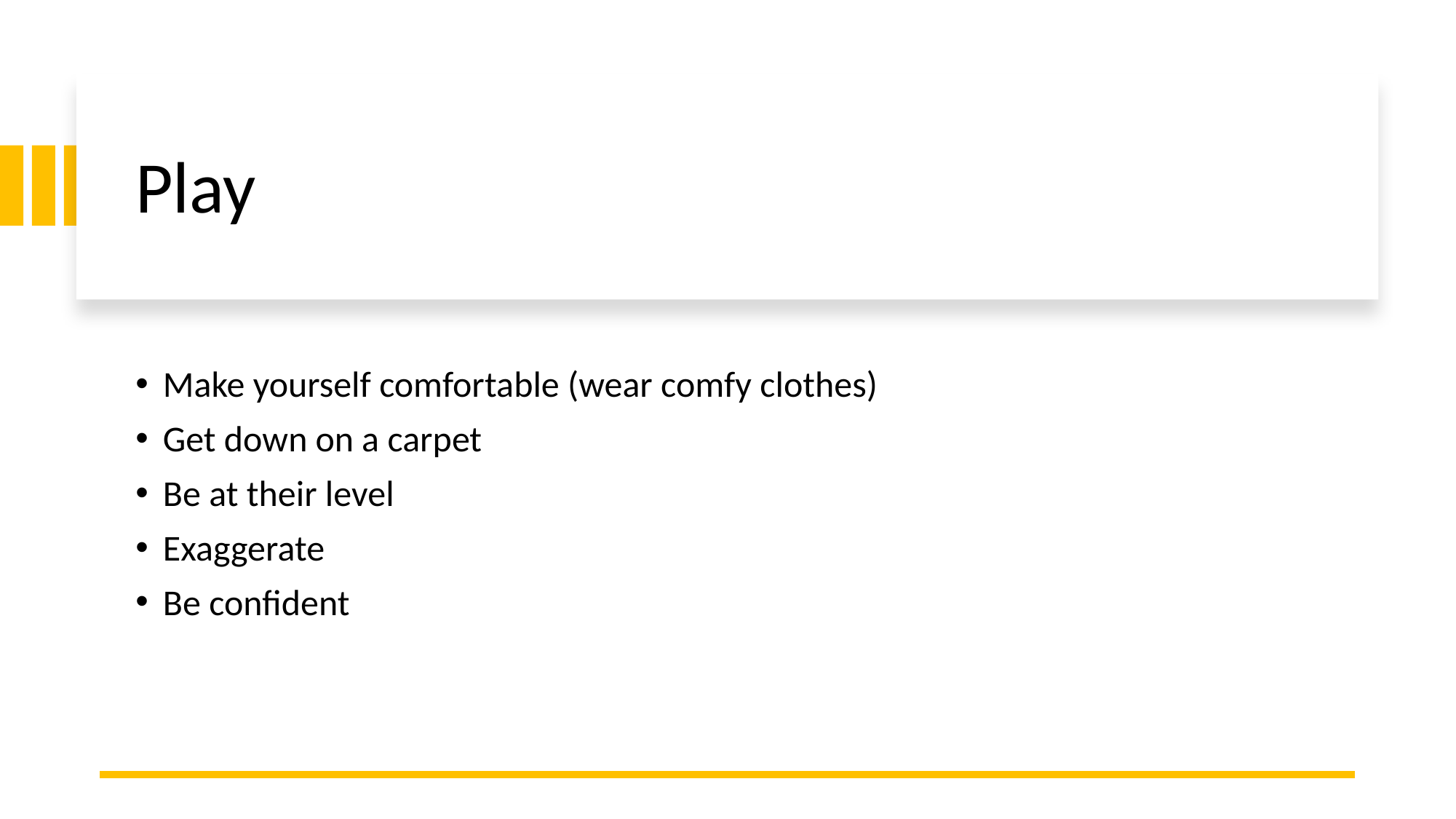

# Play

Make yourself comfortable (wear comfy clothes)
Get down on a carpet
Be at their level
Exaggerate
Be confident